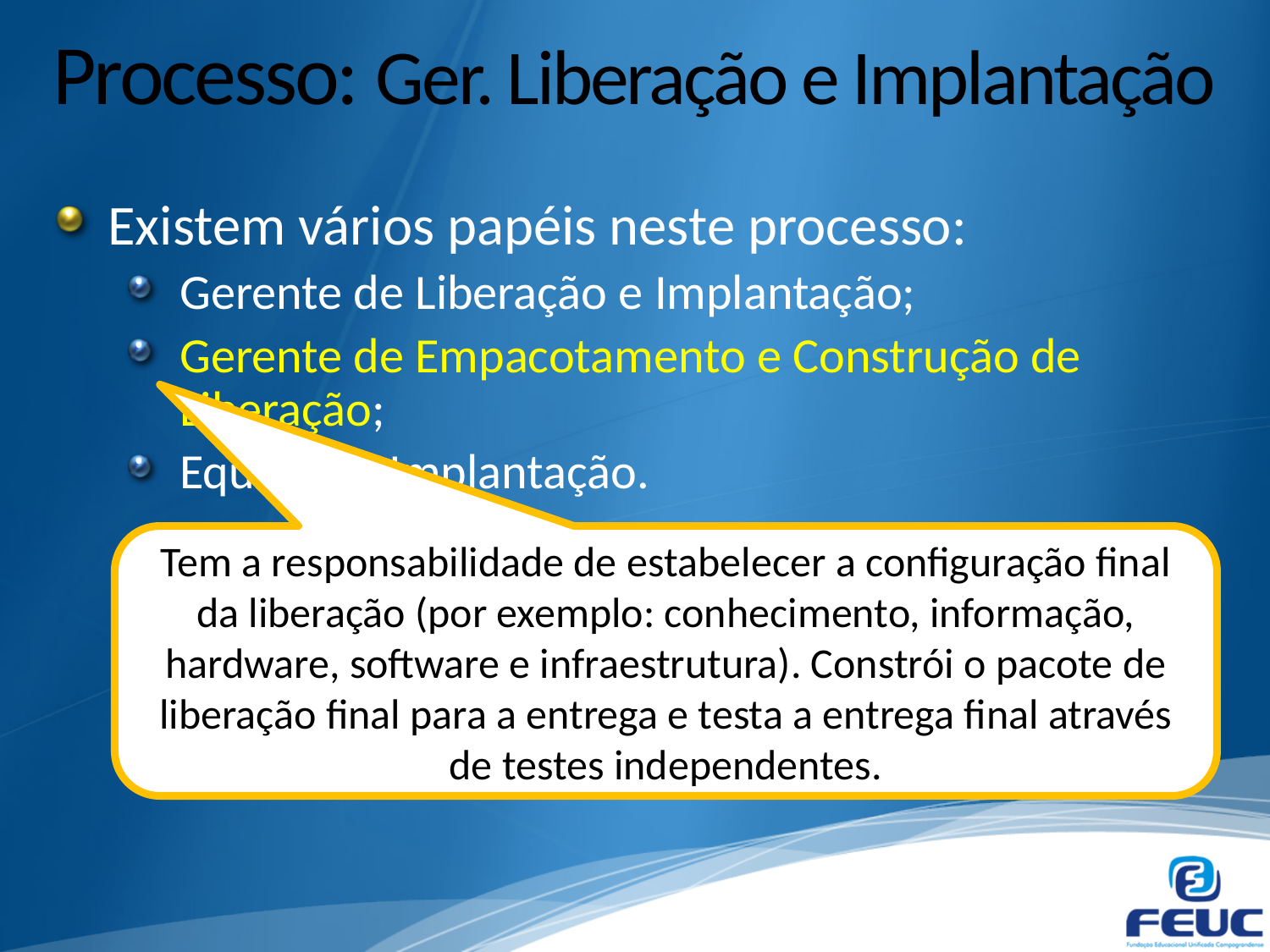

# Processo: Ger. Liberação e Implantação
Existem vários papéis neste processo:
Gerente de Liberação e Implantação;
Gerente de Empacotamento e Construção de Liberação;
Equipe de Implantação.
Tem a responsabilidade de estabelecer a configuração final da liberação (por exemplo: conhecimento, informação, hardware, software e infraestrutura). Constrói o pacote de liberação final para a entrega e testa a entrega final através de testes independentes.